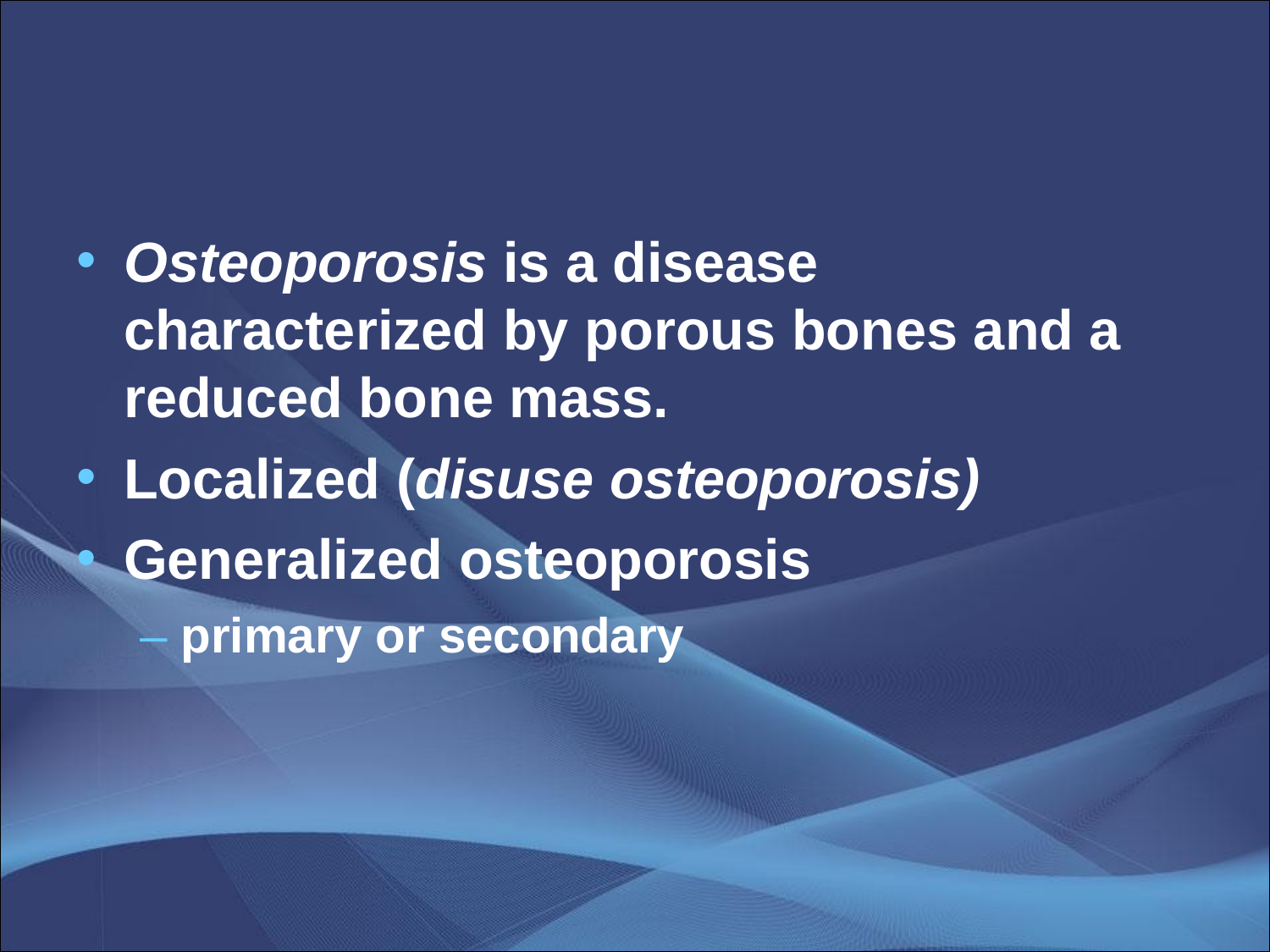

Osteoporosis is a disease characterized by porous bones and a reduced bone mass.
Localized (disuse osteoporosis)
Generalized osteoporosis
– primary or secondary